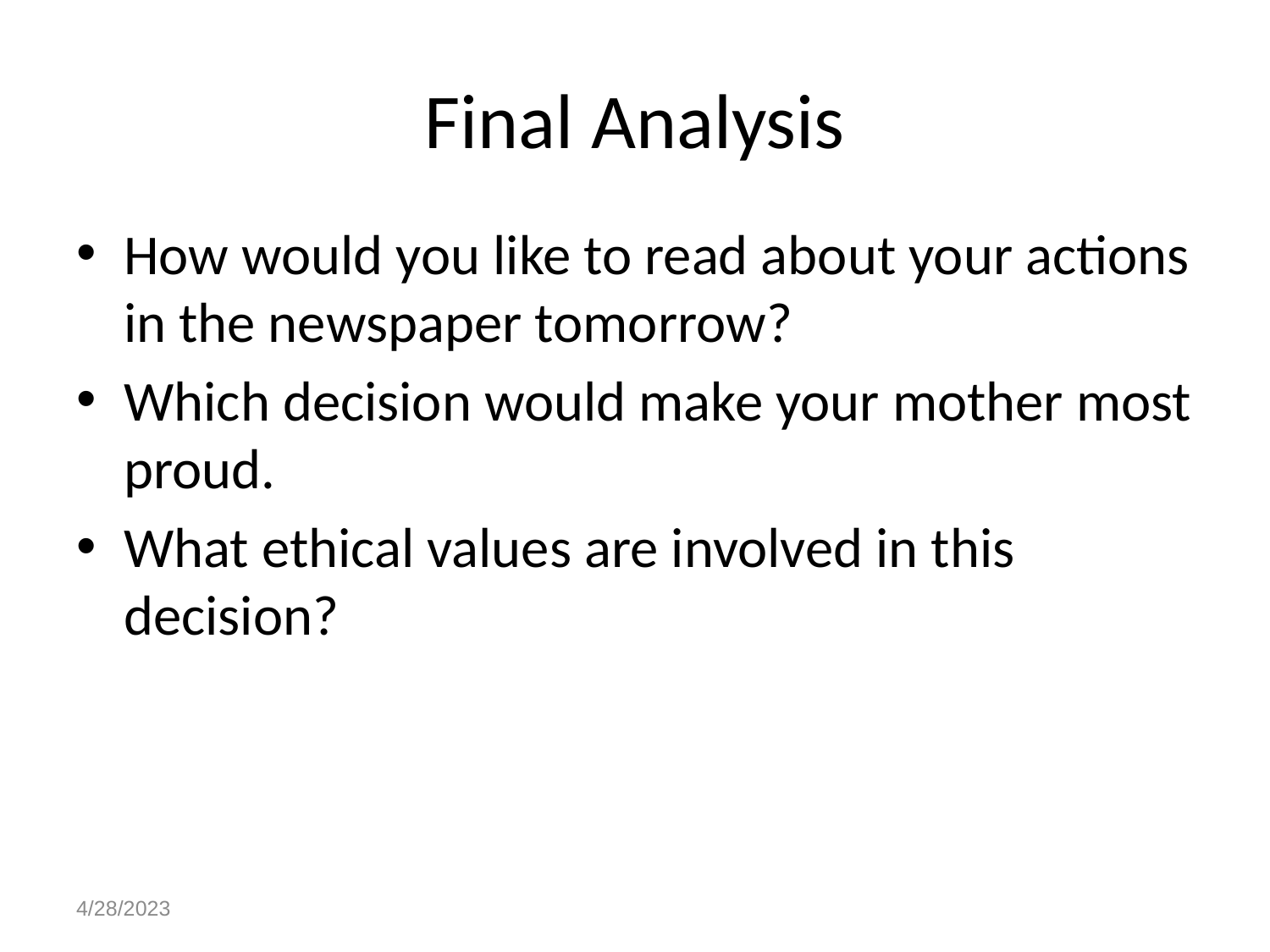

# Final Analysis
How would you like to read about your actions in the newspaper tomorrow?
Which decision would make your mother most proud.
What ethical values are involved in this decision?

4/28/2023